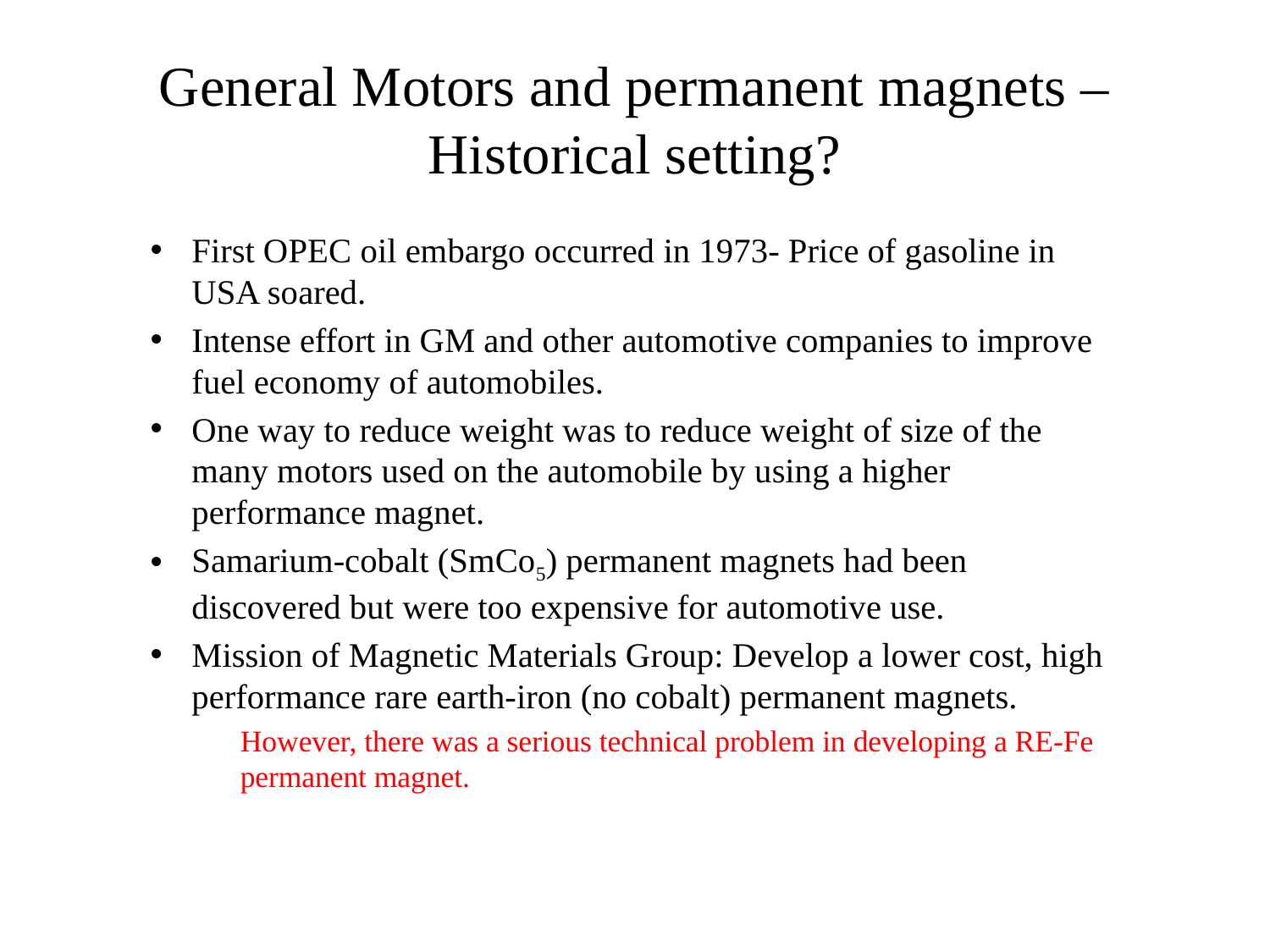

# General Motors and permanent magnets – Historical setting?
First OPEC oil embargo occurred in 1973- Price of gasoline in USA soared.
Intense effort in GM and other automotive companies to improve fuel economy of automobiles.
One way to reduce weight was to reduce weight of size of the many motors used on the automobile by using a higher performance magnet.
Samarium-cobalt (SmCo5) permanent magnets had been discovered but were too expensive for automotive use.
Mission of Magnetic Materials Group: Develop a lower cost, high performance rare earth-iron (no cobalt) permanent magnets.
	However, there was a serious technical problem in developing a RE-Fe permanent magnet.